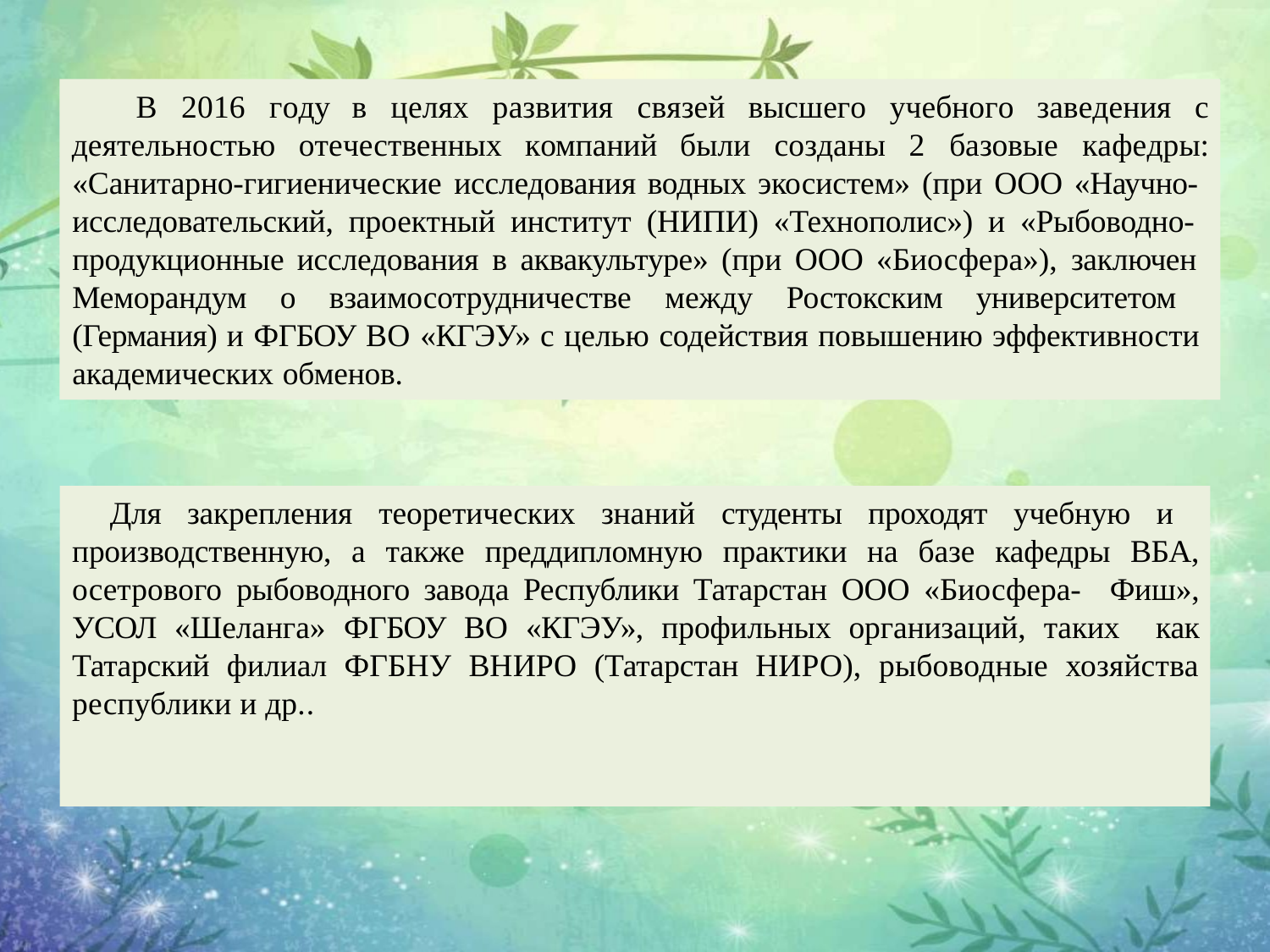

В	2016	году	в	целях	развития	связей	высшего	учебного	заведения	с
деятельностью	отечественных	компаний	были	созданы	2	базовые	кафедры:
«Санитарно-гигиенические исследования водных экосистем» (при ООО «Научно-  исследовательский, проектный институт (НИПИ) «Технополис») и «Рыбоводно-  продукционные исследования в аквакультуре» (при ООО «Биосфера»), заключен  Меморандум о взаимосотрудничестве между Ростокским университетом  (Германия) и ФГБОУ ВО «КГЭУ» с целью содействия повышению эффективности  академических обменов.

Для закрепления теоретических знаний студенты проходят учебную и  производственную, а также преддипломную практики на базе кафедры ВБА, осетрового рыбоводного завода Республики Татарстан ООО «Биосфера-  Фиш», УСОЛ «Шеланга» ФГБОУ ВО «КГЭУ», профильных организаций, таких  как Татарский филиал ФГБНУ ВНИРО (Татарстан НИРО), рыбоводные хозяйства республики и др..